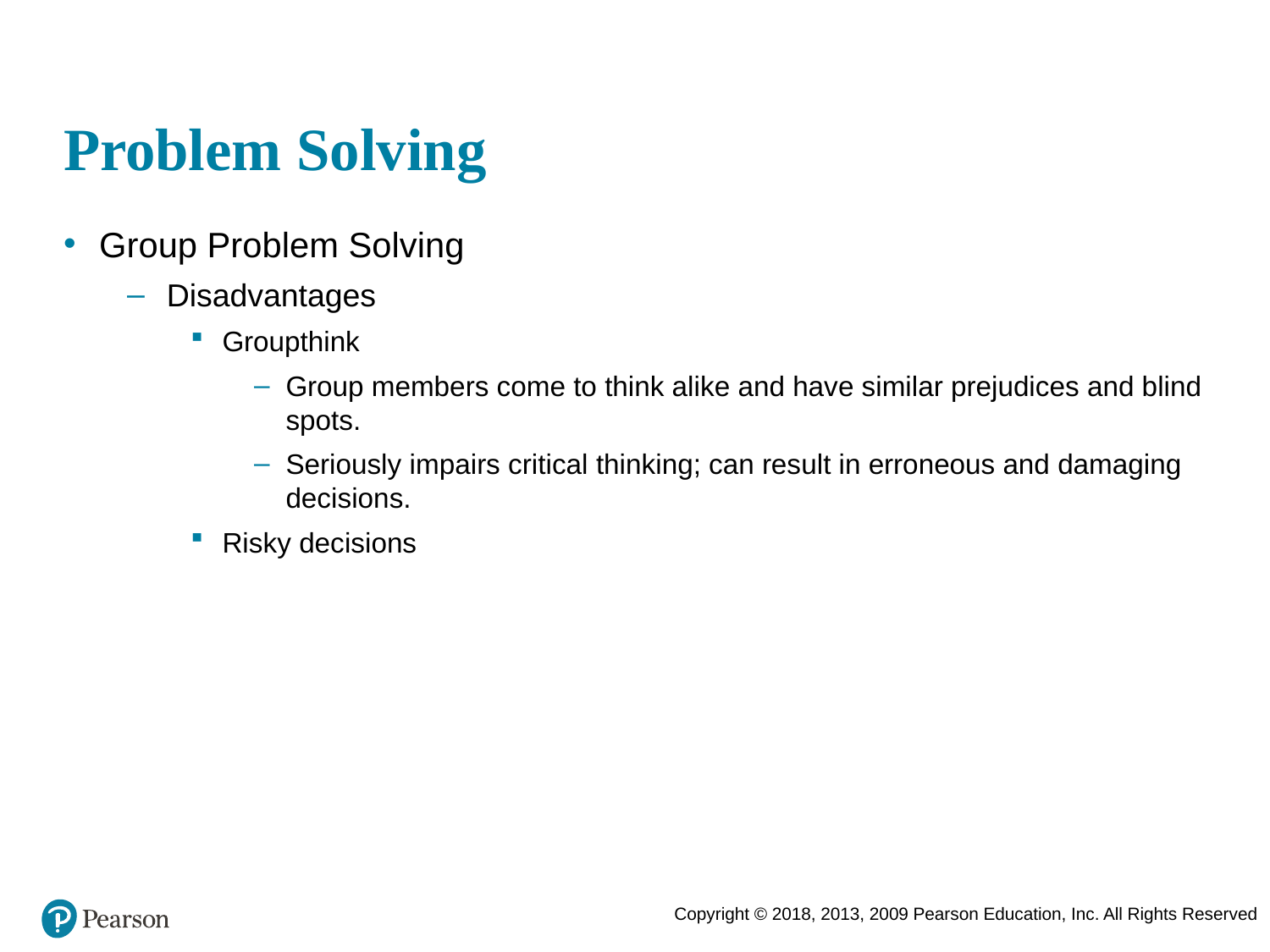

# Problem Solving
Group Problem Solving
Disadvantages
Groupthink
Group members come to think alike and have similar prejudices and blind spots.
Seriously impairs critical thinking; can result in erroneous and damaging decisions.
Risky decisions